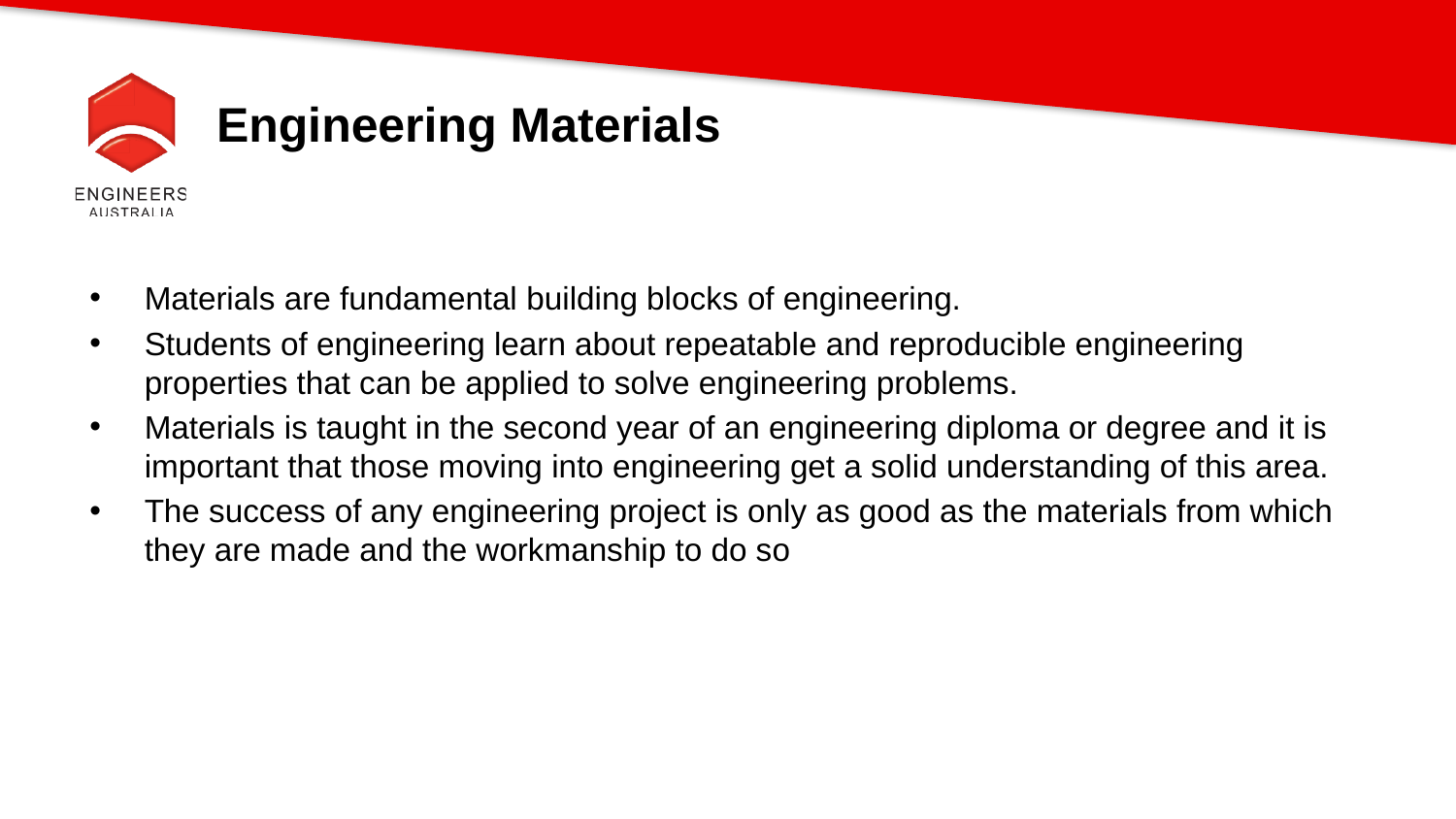

# Engineering Materials
Materials are fundamental building blocks of engineering.
Students of engineering learn about repeatable and reproducible engineering properties that can be applied to solve engineering problems.
Materials is taught in the second year of an engineering diploma or degree and it is important that those moving into engineering get a solid understanding of this area.
The success of any engineering project is only as good as the materials from which they are made and the workmanship to do so